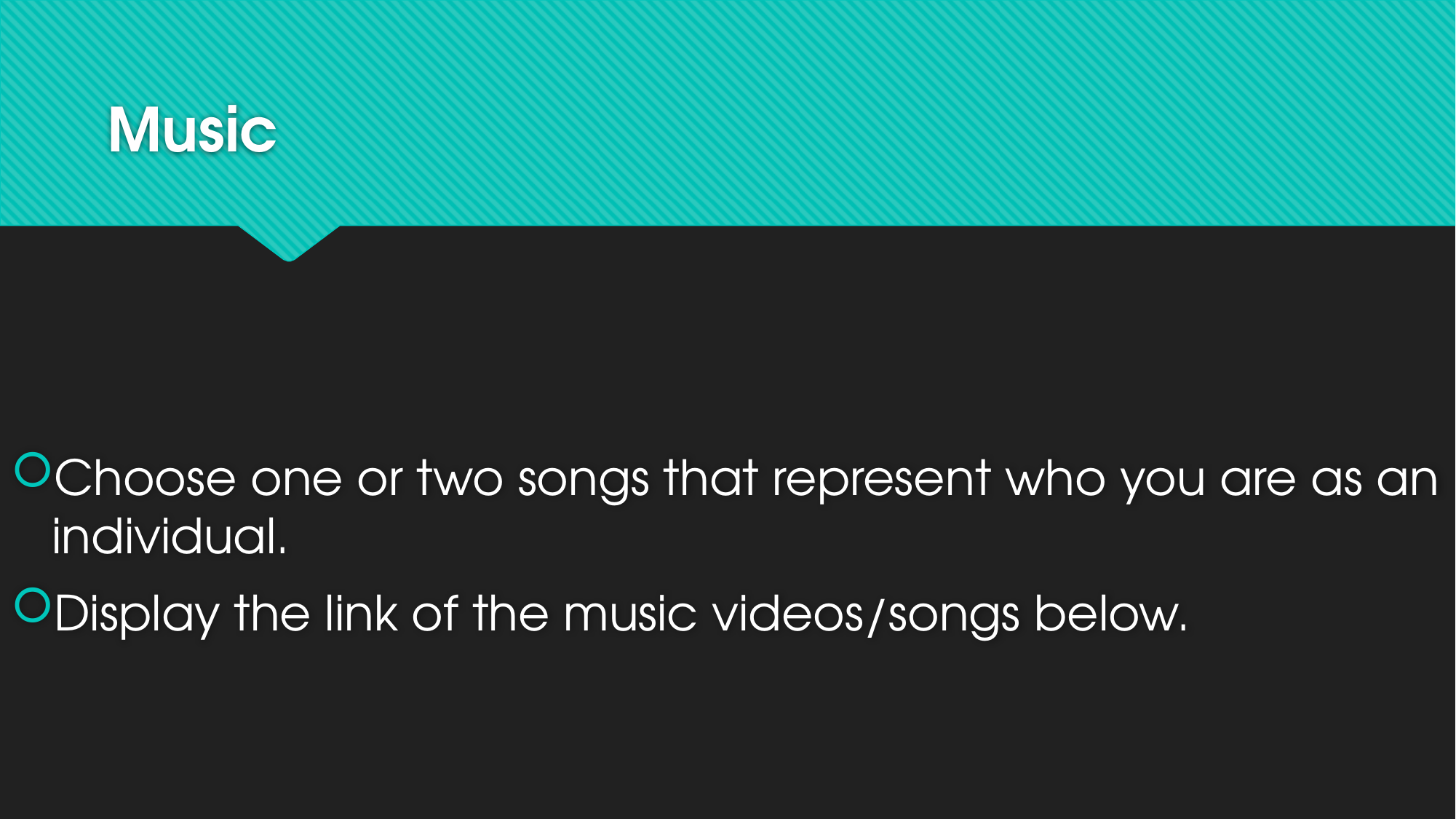

# Music
Choose one or two songs that represent who you are as an individual.
Display the link of the music videos/songs below.